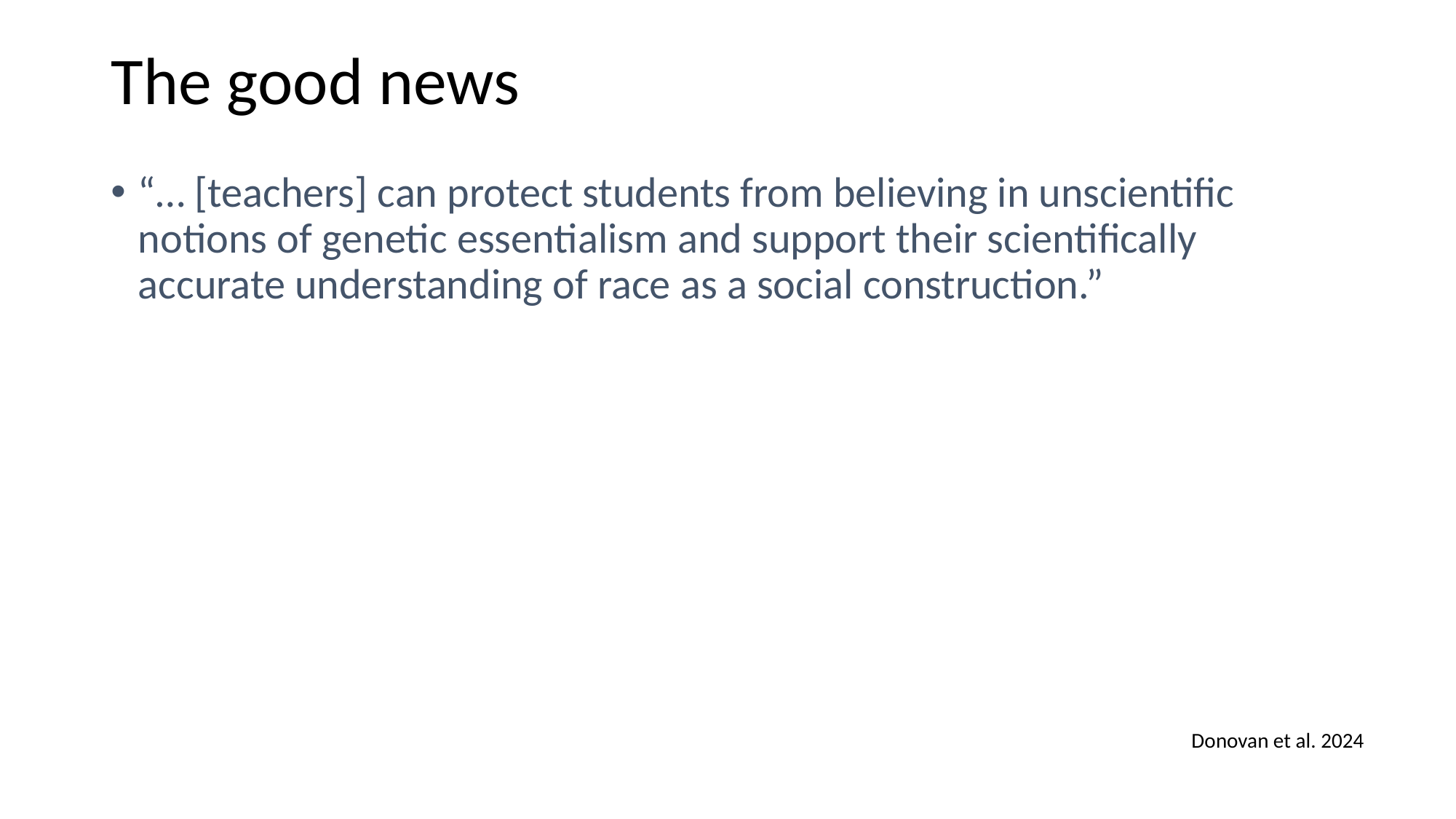

# The good news
“… [teachers] can protect students from believing in unscientific notions of genetic essentialism and support their scientifically accurate understanding of race as a social construction.”

Donovan et al. 2024